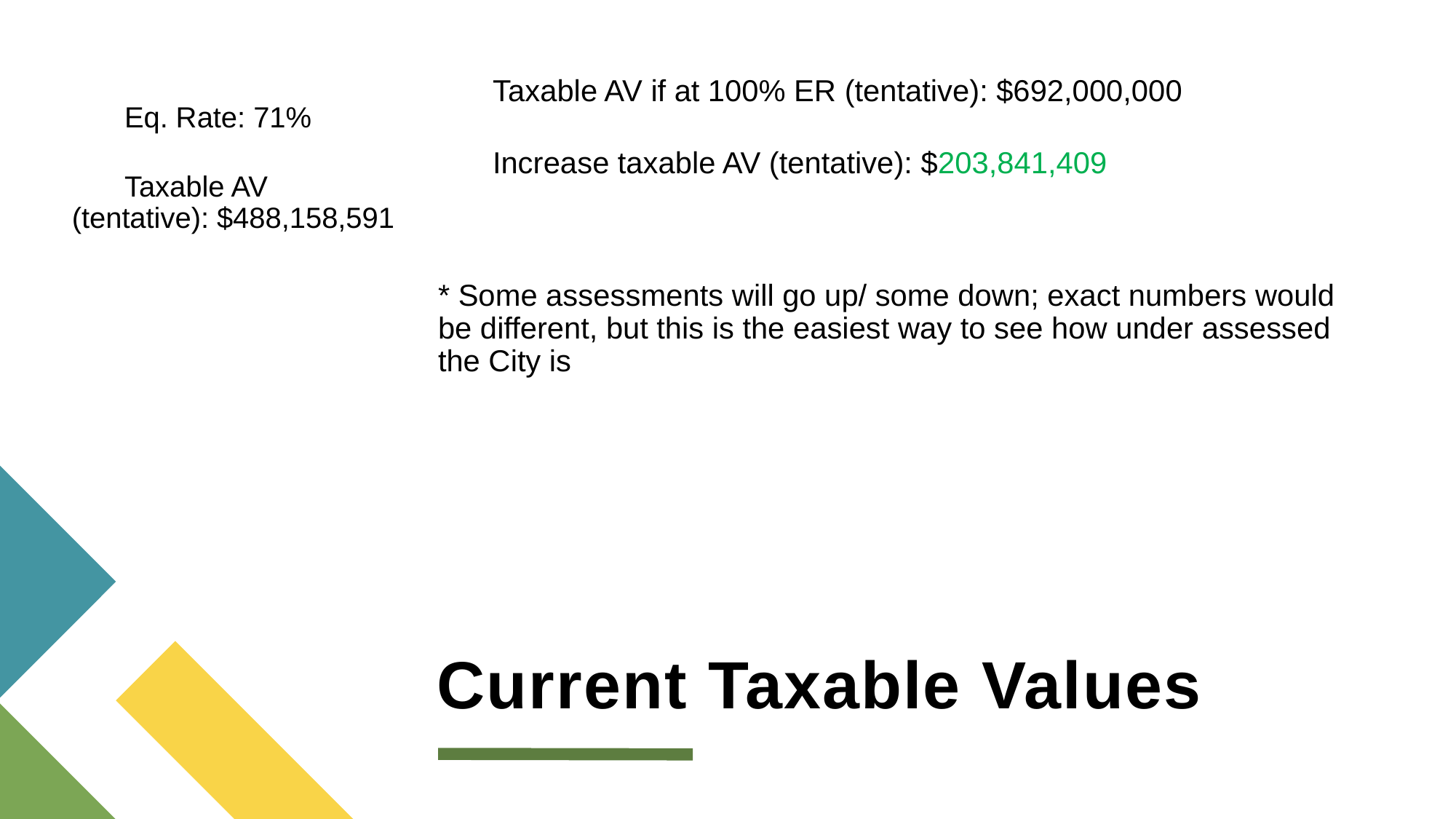

Eq. Rate: 71%
Taxable AV          (tentative): $488,158,591

Taxable AV if at 100% ER (tentative): $692,000,000
Increase taxable AV (tentative): $203,841,409

* Some assessments will go up/ some down; exact numbers would be different, but this is the easiest way to see how under assessed the City is

# Current Taxable Values